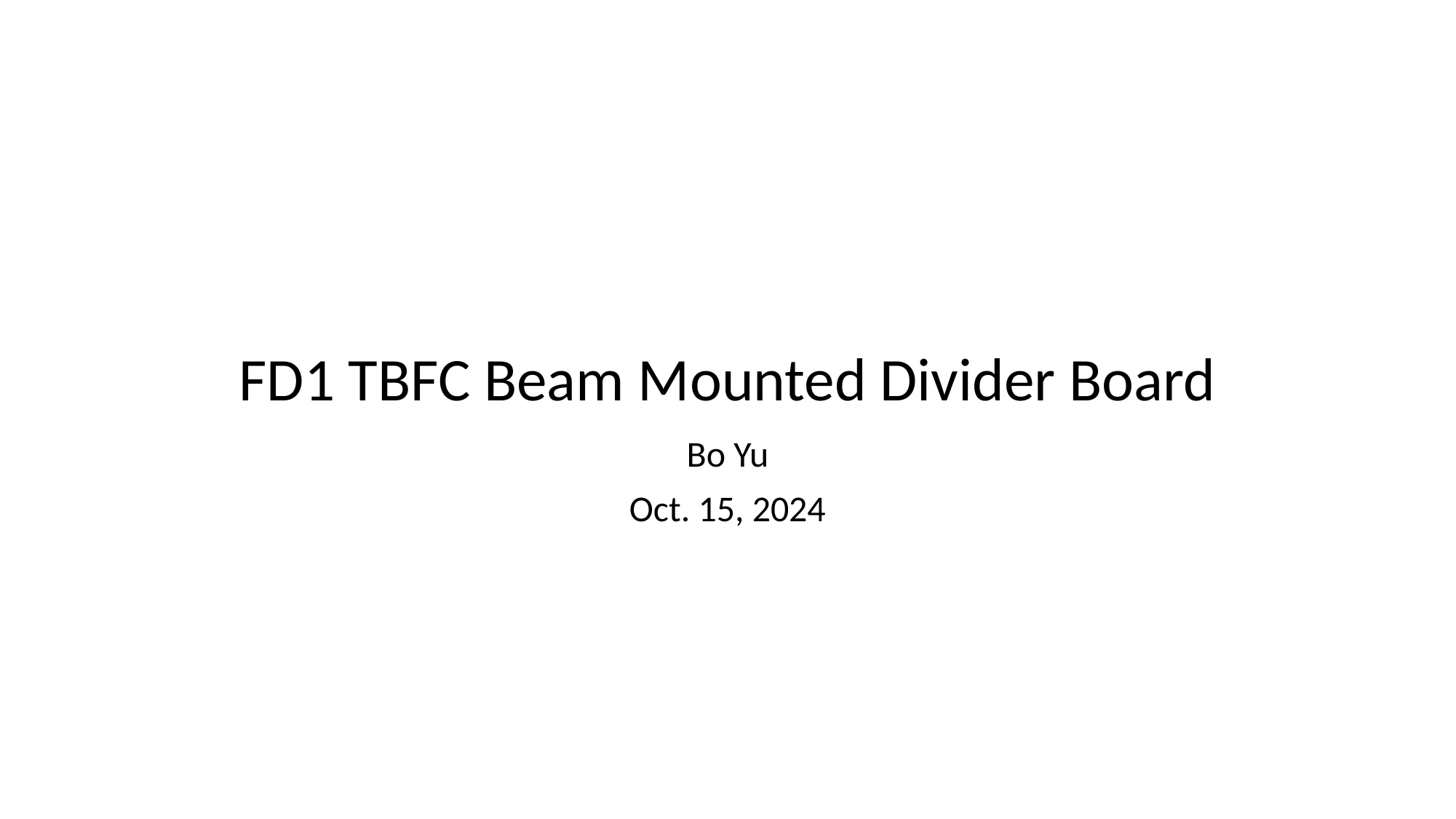

# FD1 TBFC Beam Mounted Divider Board
Bo Yu
Oct. 15, 2024